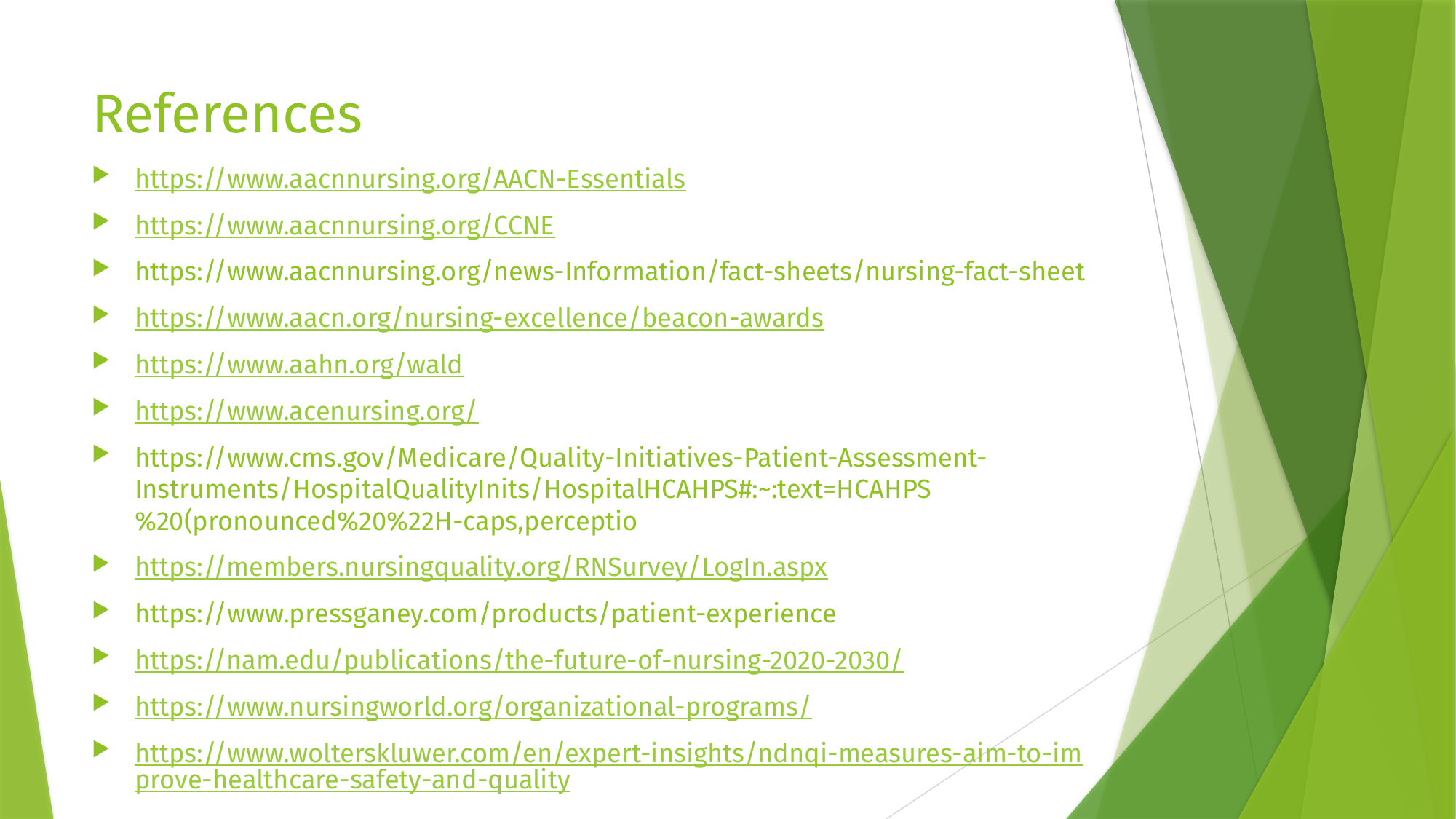

# References
https://www.aacnnursing.org/AACN-Essentials
https://www.aacnnursing.org/CCNE
https://www.aacnnursing.org/news-Information/fact-sheets/nursing-fact-sheet
https://www.aacn.org/nursing-excellence/beacon-awards
https://www.aahn.org/wald
https://www.acenursing.org/
https://www.cms.gov/Medicare/Quality-Initiatives-Patient-Assessment-Instruments/HospitalQualityInits/HospitalHCAHPS#:~:text=HCAHPS%20(pronounced%20%22H-caps,perceptio
https://members.nursingquality.org/RNSurvey/LogIn.aspx
https://www.pressganey.com/products/patient-experience
https://nam.edu/publications/the-future-of-nursing-2020-2030/
https://www.nursingworld.org/organizational-programs/
https://www.wolterskluwer.com/en/expert-insights/ndnqi-measures-aim-to-improve-healthcare-safety-and-quality